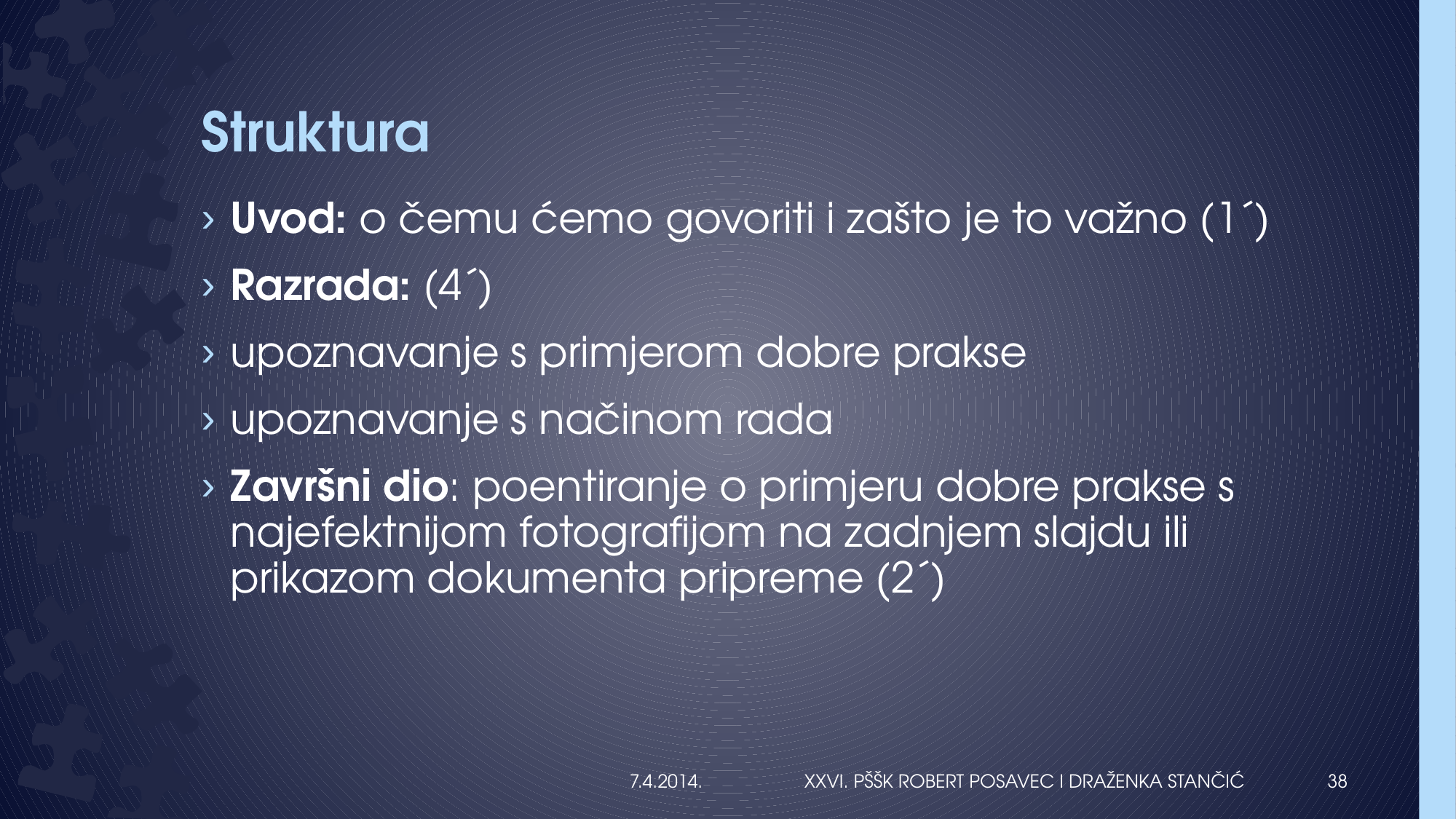

# Struktura
Uvod: o čemu ćemo govoriti i zašto je to važno (1´)
Razrada: (4´)
upoznavanje s primjerom dobre prakse
upoznavanje s načinom rada
Završni dio: poentiranje o primjeru dobre prakse s najefektnijom fotografijom na zadnjem slajdu ili prikazom dokumenta pripreme (2´)

7.4.2014.
XXVI. PŠŠK Robert Posavec i Draženka Stančić
38